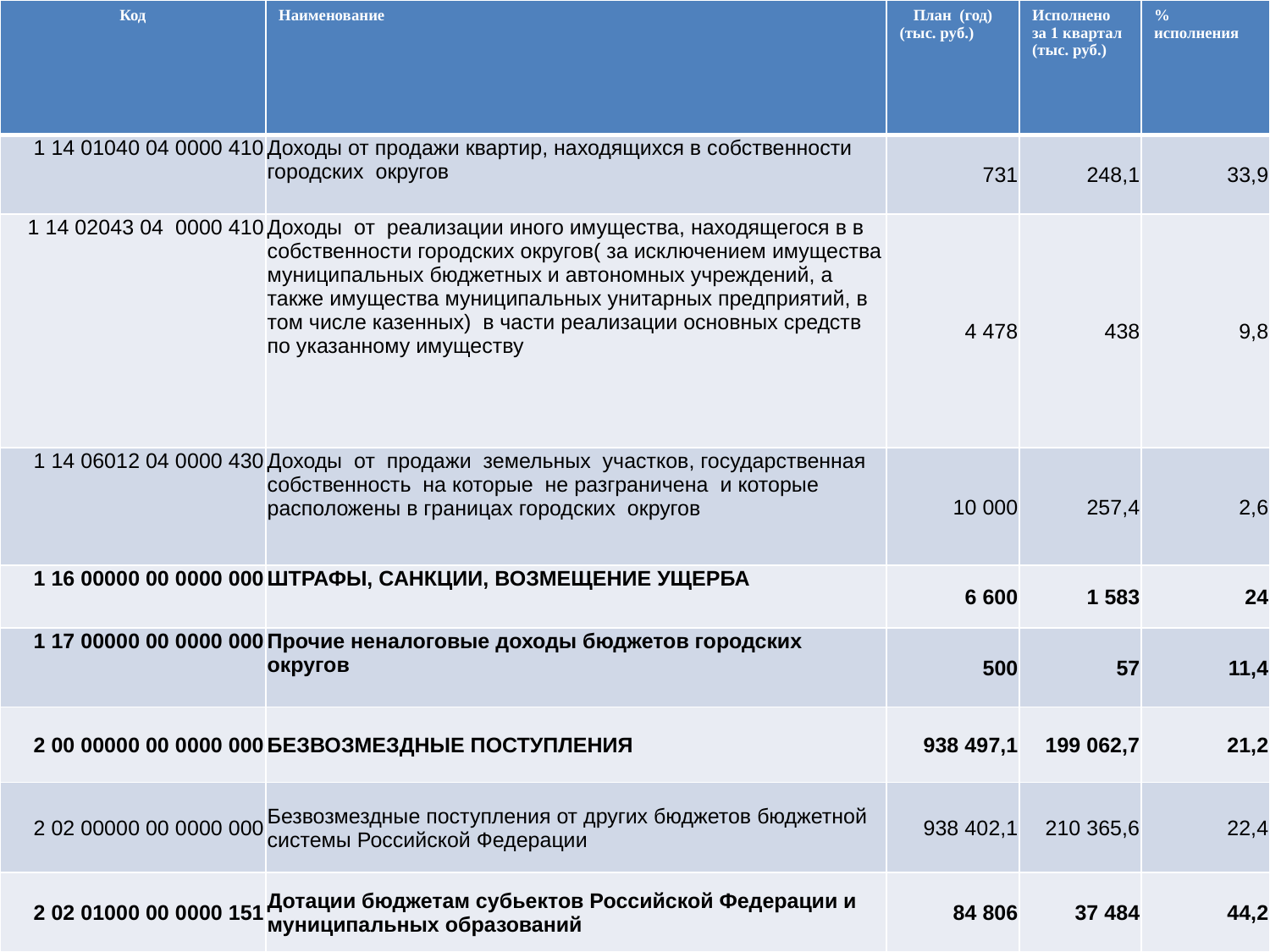

| Код | Наименование | План (год) (тыс. руб.) | Исполнено за 1 квартал (тыс. руб.) | % исполнения |
| --- | --- | --- | --- | --- |
| 1 14 01040 04 0000 410 | Доходы от продажи квартир, находящихся в собственности городских округов | 731 | 248,1 | 33,9 |
| 1 14 02043 04 0000 410 | Доходы от реализации иного имущества, находящегося в в собственности городских округов( за исключением имущества муниципальных бюджетных и автономных учреждений, а также имущества муниципальных унитарных предприятий, в том числе казенных) в части реализации основных средств по указанному имуществу | 4 478 | 438 | 9,8 |
| 1 14 06012 04 0000 430 | Доходы от продажи земельных участков, государственная собственность на которые не разграничена и которые расположены в границах городских округов | 10 000 | 257,4 | 2,6 |
| 1 16 00000 00 0000 000 | ШТРАФЫ, САНКЦИИ, ВОЗМЕЩЕНИЕ УЩЕРБА | 6 600 | 1 583 | 24 |
| 1 17 00000 00 0000 000 | Прочие неналоговые доходы бюджетов городских округов | 500 | 57 | 11,4 |
| 2 00 00000 00 0000 000 | БЕЗВОЗМЕЗДНЫЕ ПОСТУПЛЕНИЯ | 938 497,1 | 199 062,7 | 21,2 |
| 2 02 00000 00 0000 000 | Безвозмездные поступления от других бюджетов бюджетной системы Российской Федерации | 938 402,1 | 210 365,6 | 22,4 |
| 2 02 01000 00 0000 151 | Дотации бюджетам субьектов Российской Федерации и муниципальных образований | 84 806 | 37 484 | 44,2 |
#